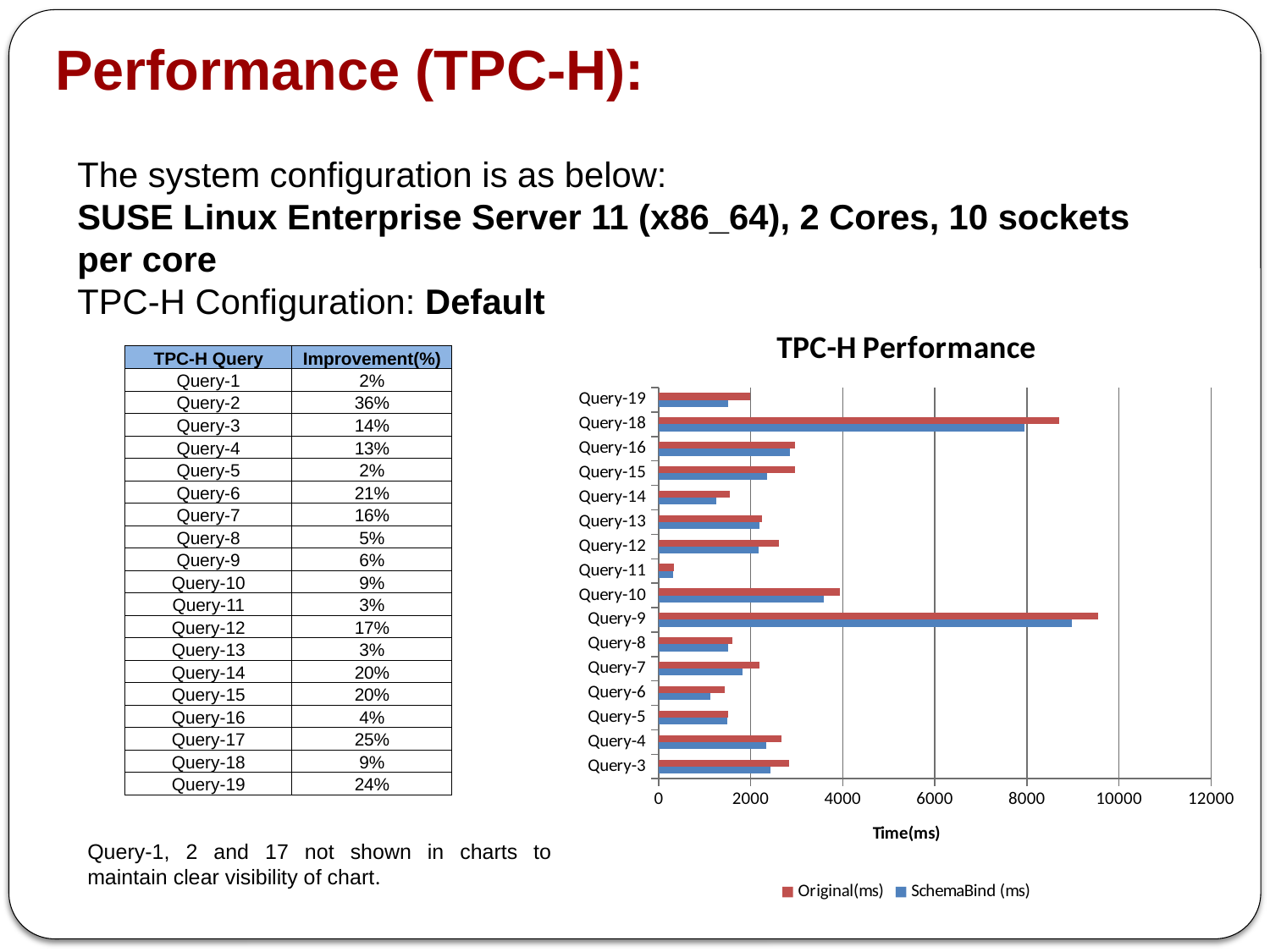

Performance (TPC-H):

The system configuration is as below:
SUSE Linux Enterprise Server 11 (x86_64), 2 Cores, 10 sockets per core
TPC-H Configuration: Default

### Chart: TPC-H Performance

| Category | SchemaBind (ms) | Original(ms) |
|---|---|---|
| Query-3 | 2420.010333333336 | 2826.48 |
| Query-4 | 2332.7599999999998 | 2668.910000000001 |
| Query-5 | 1491.1499999999999 | 1519.08 |
| Query-6 | 1125.32 | 1431.6899999999998 |
| Query-7 | 1827.3799999999999 | 2183.42 |
| Query-8 | 1515.97 | 1597.8 |
| Query-9 | 8986.66 | 9541.08 |
| Query-10 | 3590.03 | 3930.54 |
| Query-11 | 316.38 | 326.12 |
| Query-12 | 2171.68 | 2620.05 |
| Query-13 | 2182.45 | 2239.5 |
| Query-14 | 1244.9 | 1554.33 |
| Query-15 | 2354.8700000000013 | 2957.8300000000013 |
| Query-16 | 2859.1263333333345 | 2968.1716666666657 |
| Query-18 | 7955.93666666667 | 8708.516333333328 |
| Query-19 | 1508.5939999999998 | 1990.713 |
| TPC-H Query | Improvement(%) |
| --- | --- |
| Query-1 | 2% |
| Query-2 | 36% |
| Query-3 | 14% |
| Query-4 | 13% |
| Query-5 | 2% |
| Query-6 | 21% |
| Query-7 | 16% |
| Query-8 | 5% |
| Query-9 | 6% |
| Query-10 | 9% |
| Query-11 | 3% |
| Query-12 | 17% |
| Query-13 | 3% |
| Query-14 | 20% |
| Query-15 | 20% |
| Query-16 | 4% |
| Query-17 | 25% |
| Query-18 | 9% |
| Query-19 | 24% |
Query-1, 2 and 17 not shown in charts to maintain clear visibility of chart.